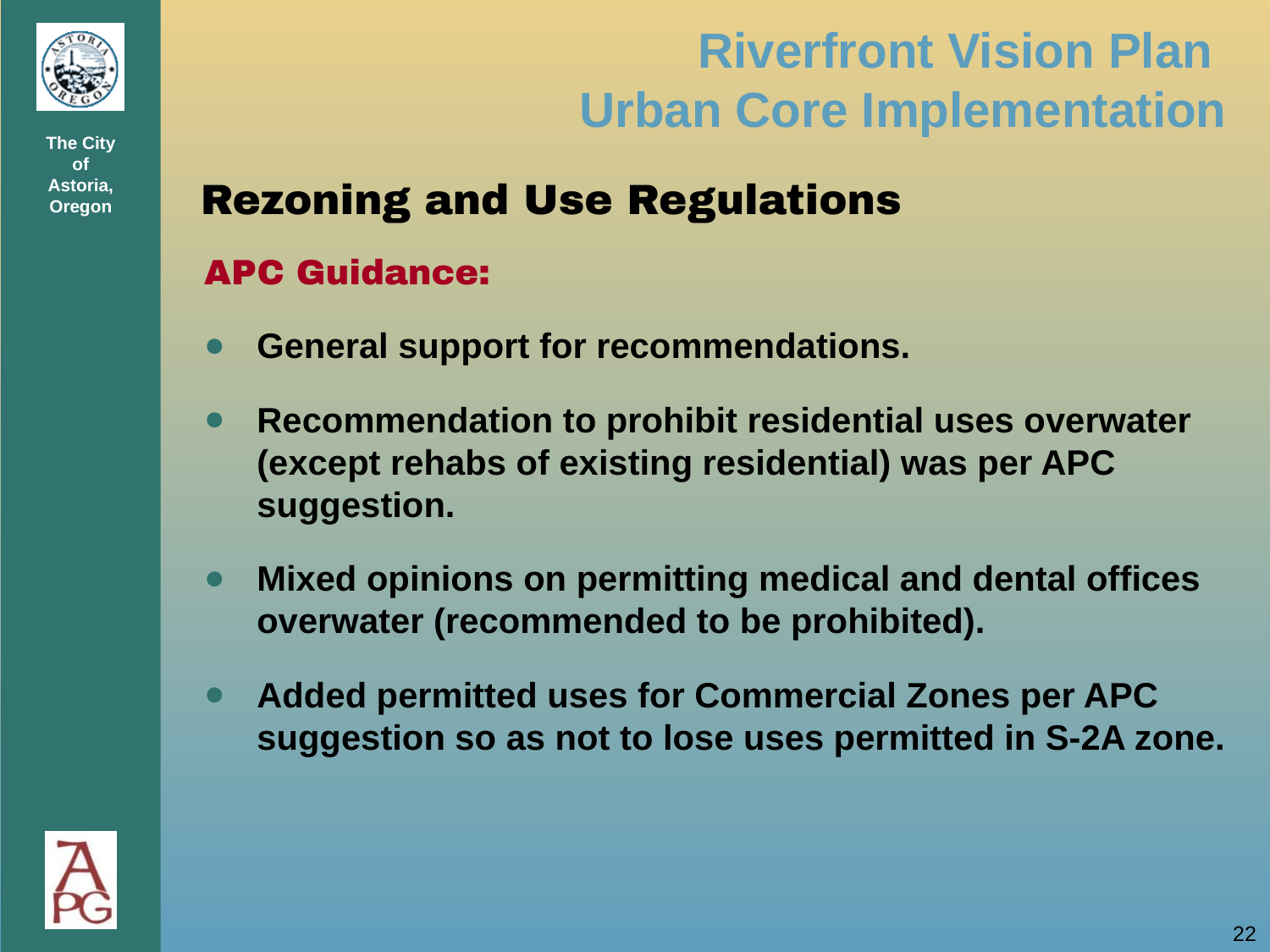

Rezoning and Use Regulations

APC Guidance:
General support for recommendations.
Recommendation to prohibit residential uses overwater (except rehabs of existing residential) was per APC suggestion.
Mixed opinions on permitting medical and dental offices overwater (recommended to be prohibited).
Added permitted uses for Commercial Zones per APC suggestion so as not to lose uses permitted in S-2A zone.